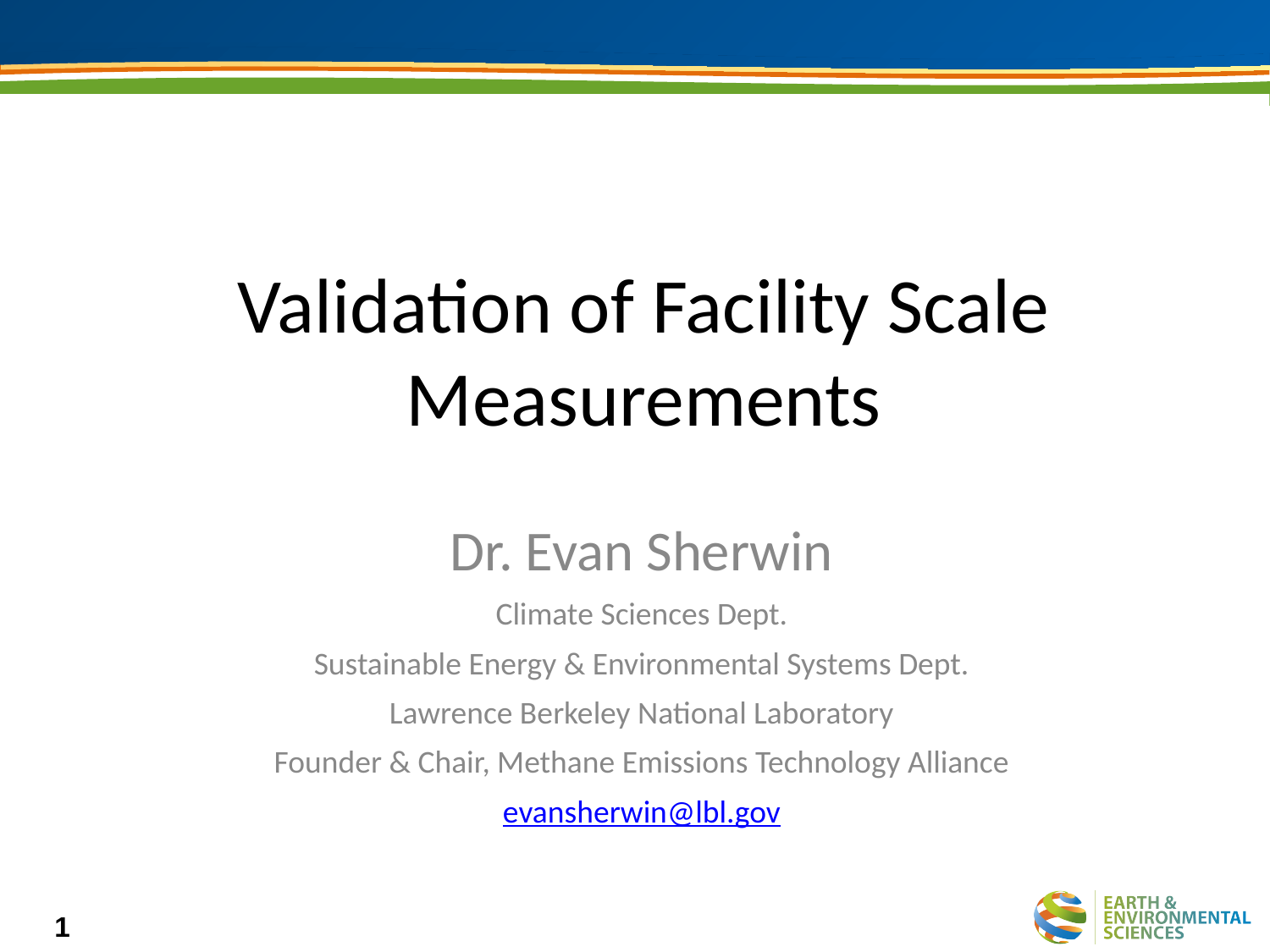

# Validation of Facility Scale Measurements
Dr. Evan Sherwin
Climate Sciences Dept.
Sustainable Energy & Environmental Systems Dept.
Lawrence Berkeley National Laboratory
Founder & Chair, Methane Emissions Technology Alliance
evansherwin@lbl.gov
1